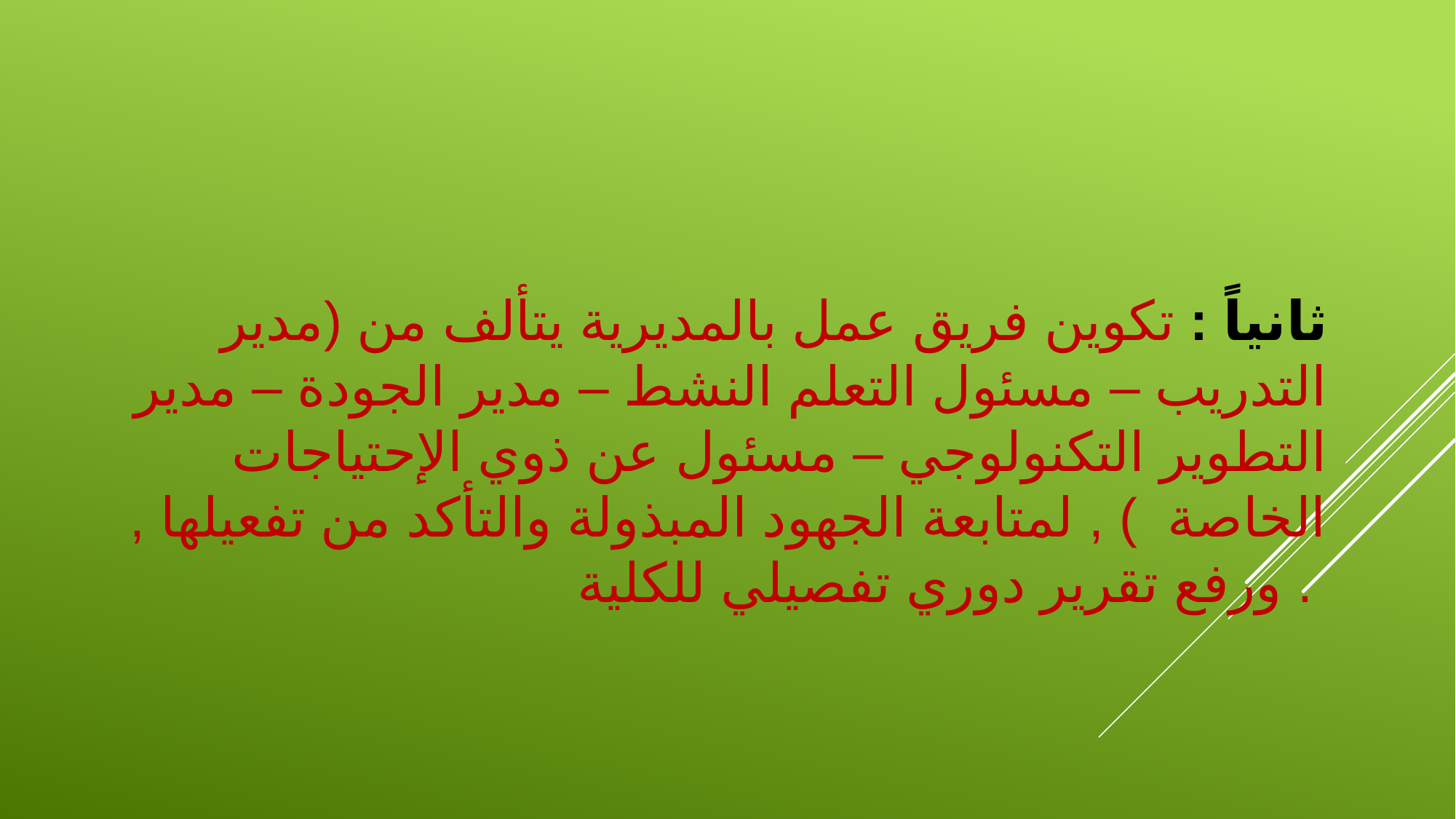

ثانياً : تكوين فريق عمل بالمديرية يتألف من (مدير التدريب – مسئول التعلم النشط – مدير الجودة – مدير التطوير التكنولوجي – مسئول عن ذوي الإحتياجات الخاصة  ) , لمتابعة الجهود المبذولة والتأكد من تفعيلها , ورفع تقرير دوري تفصيلي للكلية .